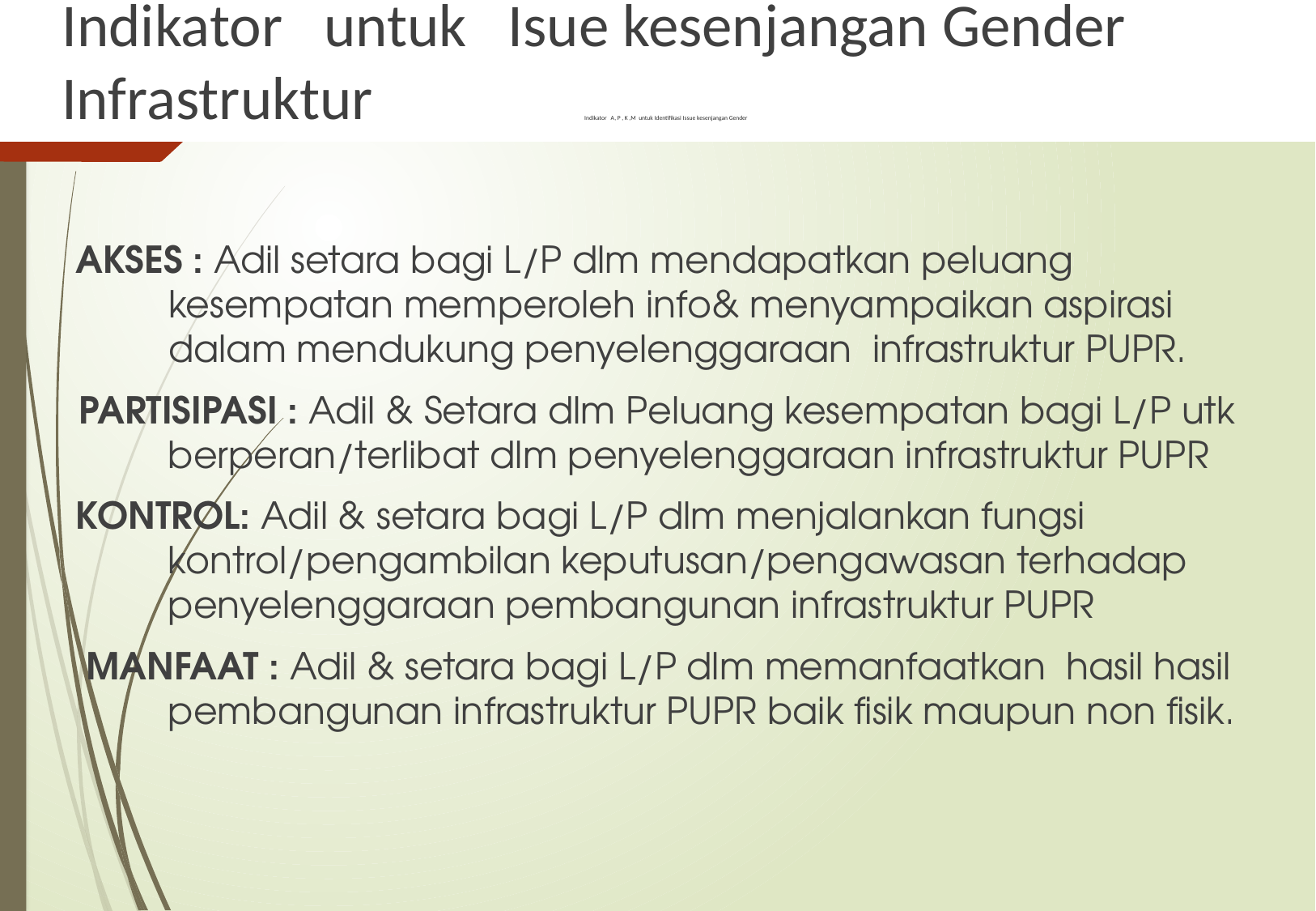

# Indikator   A, P , K ,M  untuk Identifikasi Issue kesenjangan Gender
Indikator   untuk   Isue kesenjangan Gender Infrastruktur

AKSES : Adil setara bagi L/P dlm mendapatkan peluang kesempatan memperoleh info& menyampaikan aspirasi dalam mendukung penyelenggaraan  infrastruktur PUPR.
 PARTISIPASI : Adil & Setara dlm Peluang kesempatan bagi L/P utk berperan/terlibat dlm penyelenggaraan infrastruktur PUPR
KONTROL: Adil & setara bagi L/P dlm menjalankan fungsi kontrol/pengambilan keputusan/pengawasan terhadap penyelenggaraan pembangunan infrastruktur PUPR
 MANFAAT : Adil & setara bagi L/P dlm memanfaatkan  hasil hasil pembangunan infrastruktur PUPR baik fisik maupun non fisik.